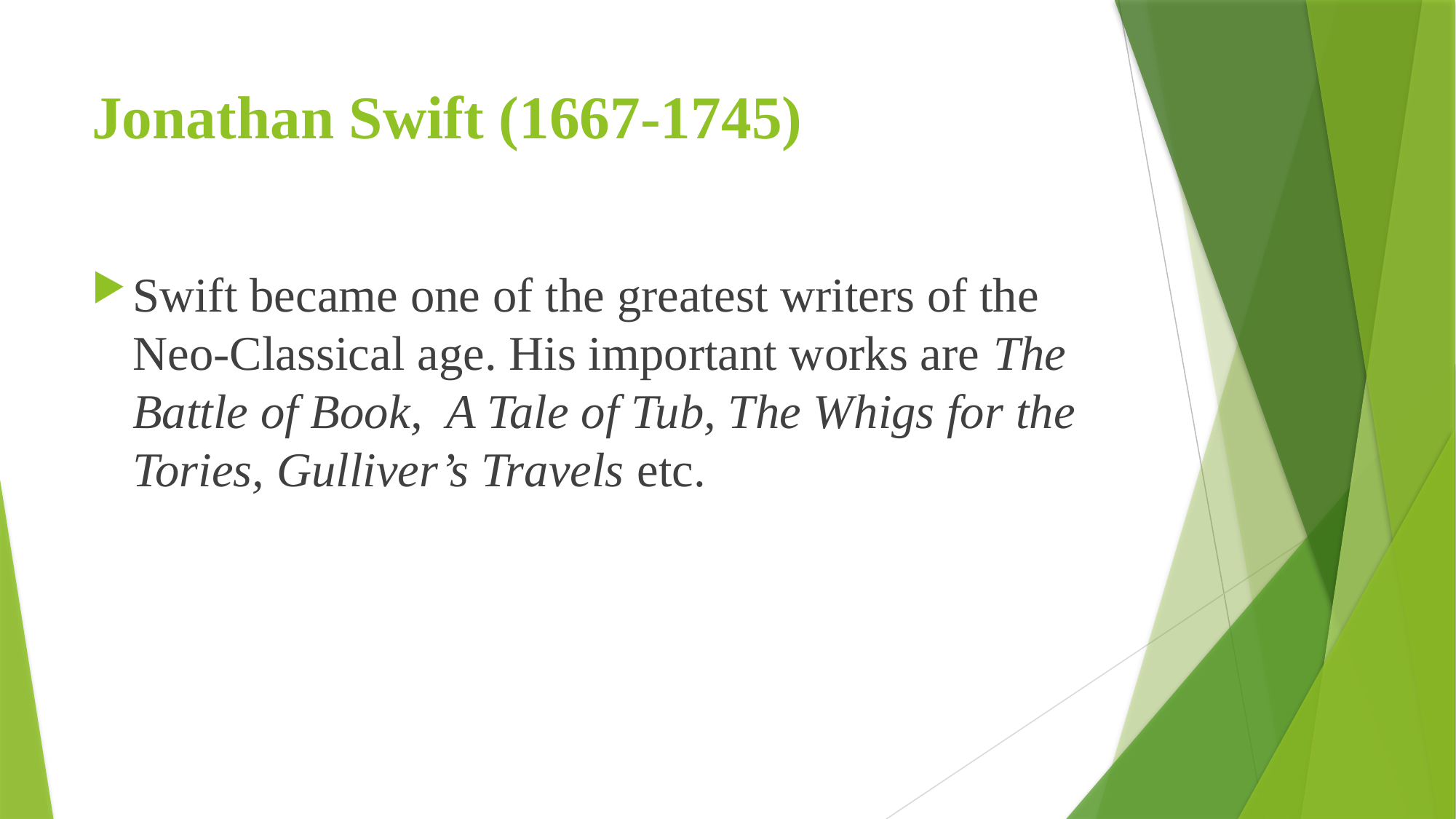

# Jonathan Swift (1667-1745)
Swift became one of the greatest writers of the Neo-Classical age. His important works are The Battle of Book,  A Tale of Tub, The Whigs for the Tories, Gulliver’s Travels etc.